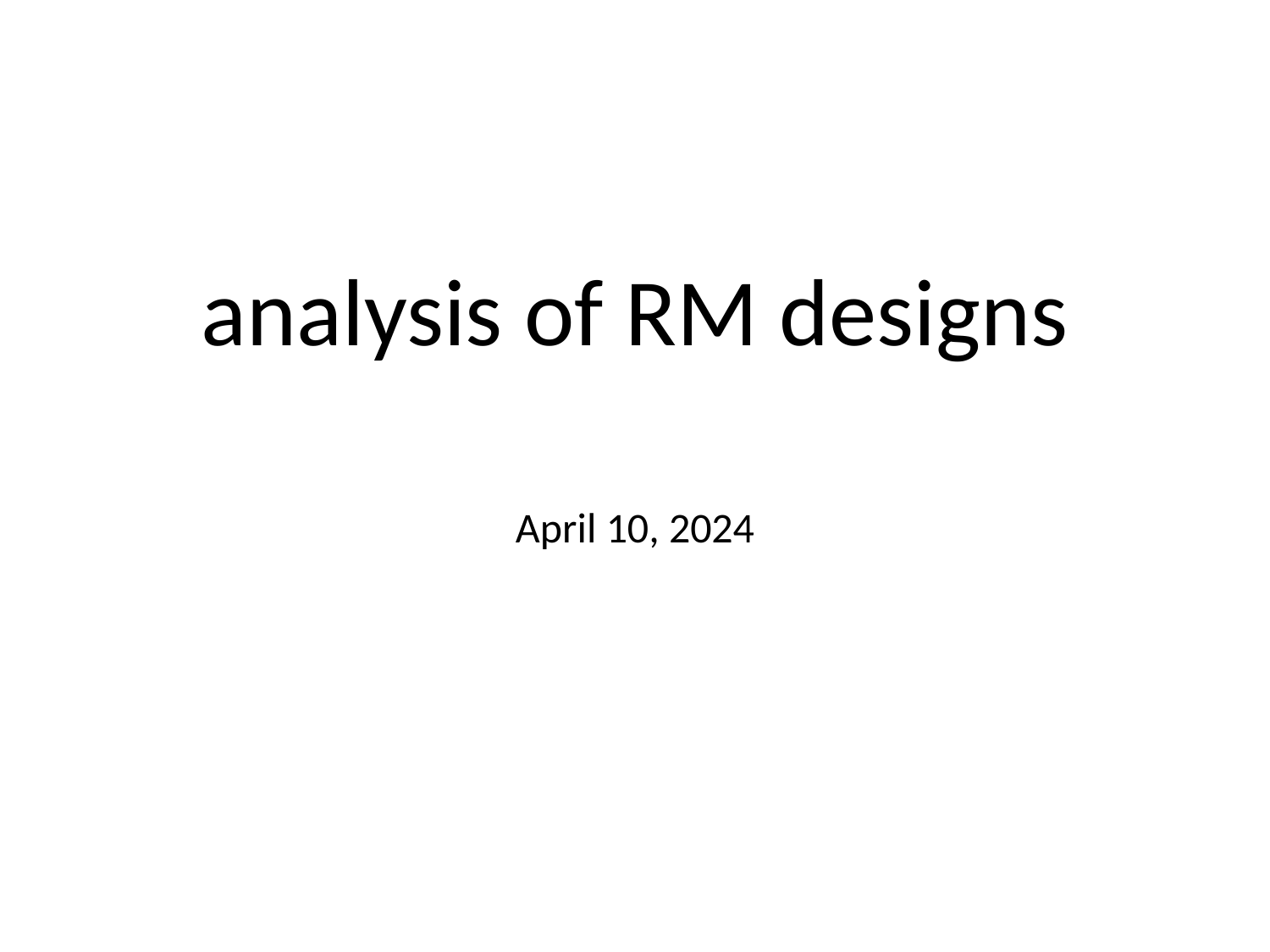

# analysis of RM designs
April 10, 2024